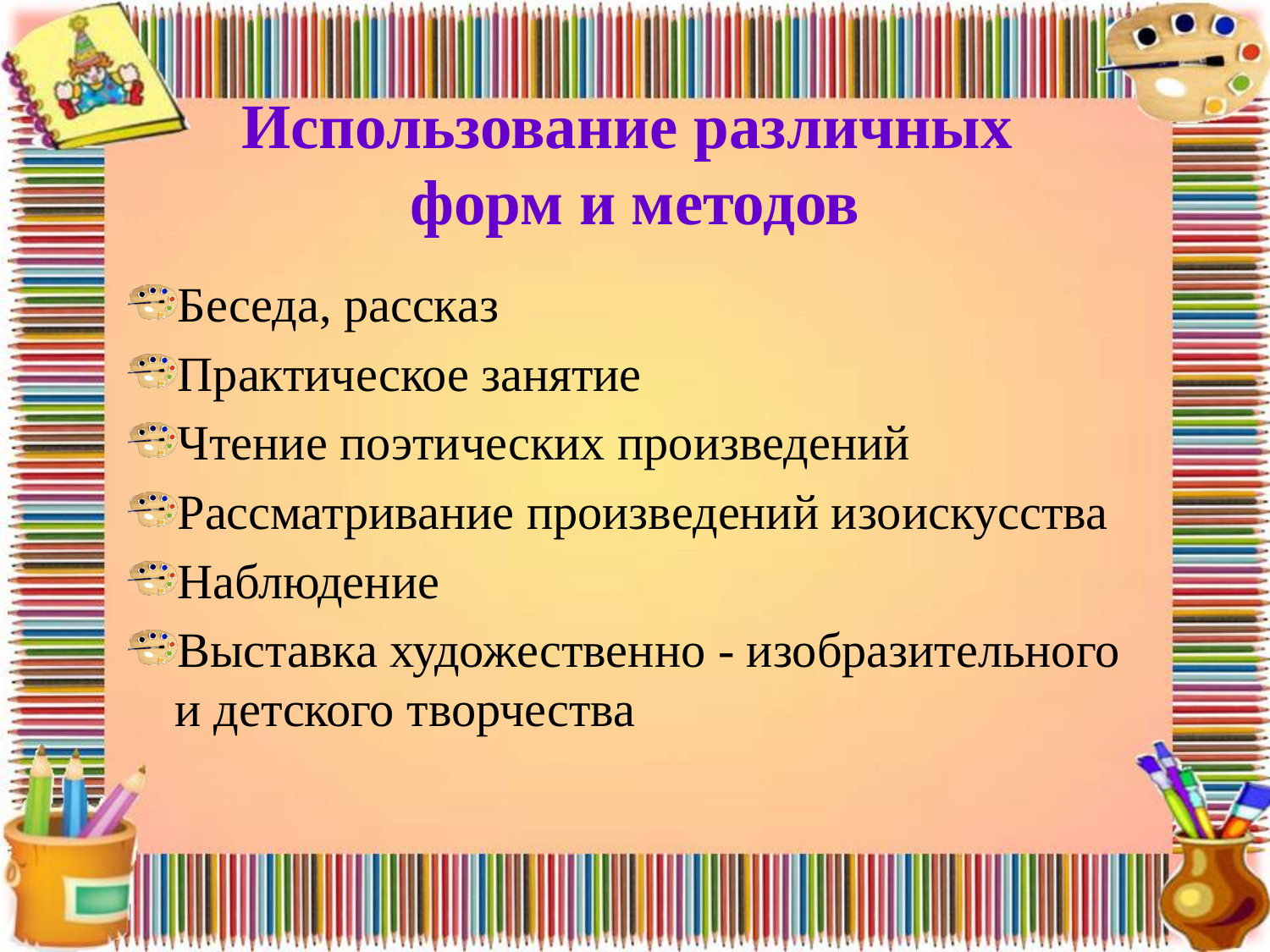

# Использование различных форм и методов
Беседа, рассказ
Практическое занятие
Чтение поэтических произведений
Рассматривание произведений изоискусства
Наблюдение
Выставка художественно - изобразительного и детского творчества